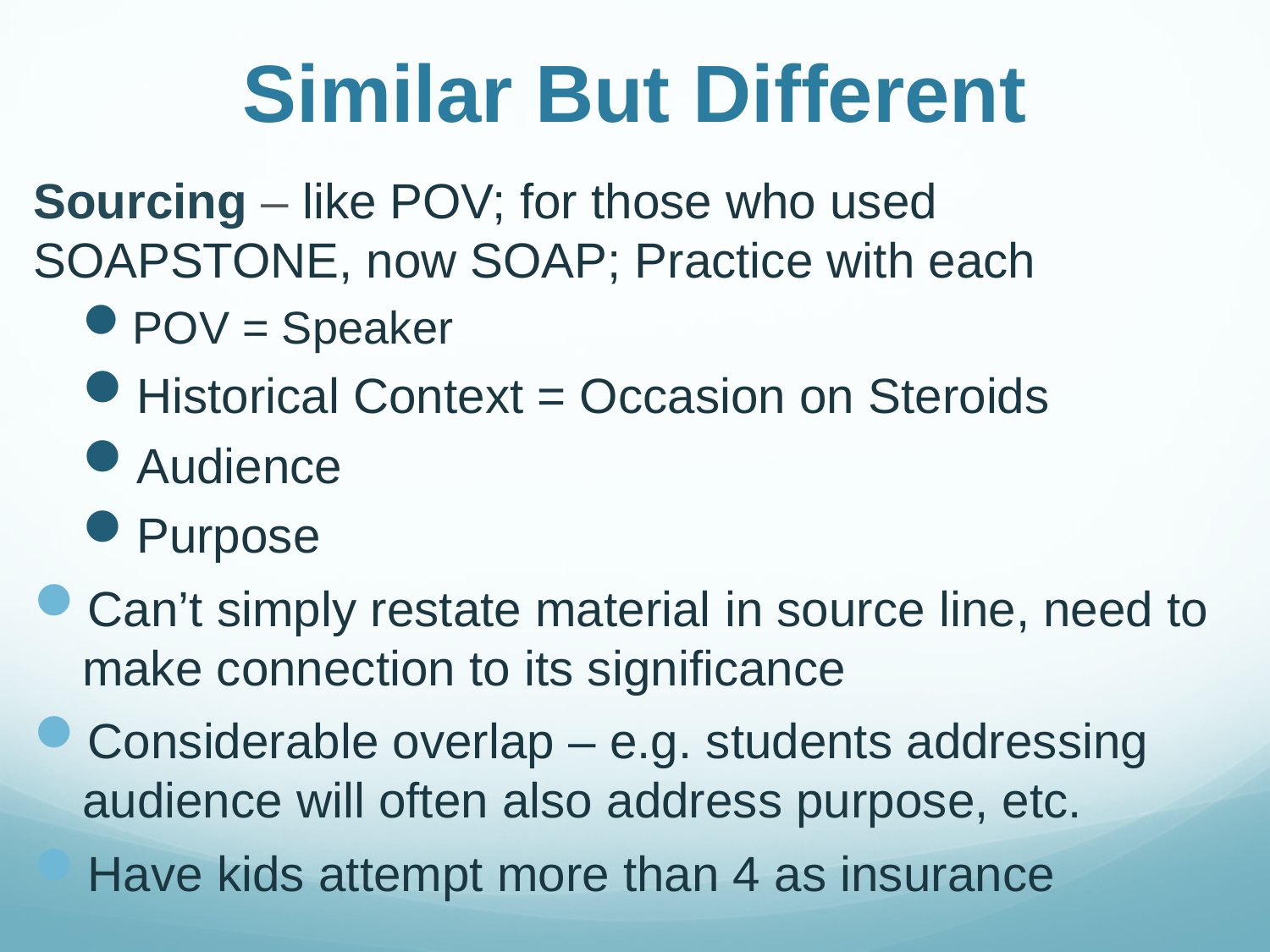

# Similar But Different
Sourcing – like POV; for those who used SOAPSTONE, now SOAP; Practice with each
POV = Speaker
Historical Context = Occasion on Steroids
Audience
Purpose
Can’t simply restate material in source line, need to make connection to its significance
Considerable overlap – e.g. students addressing audience will often also address purpose, etc.
Have kids attempt more than 4 as insurance